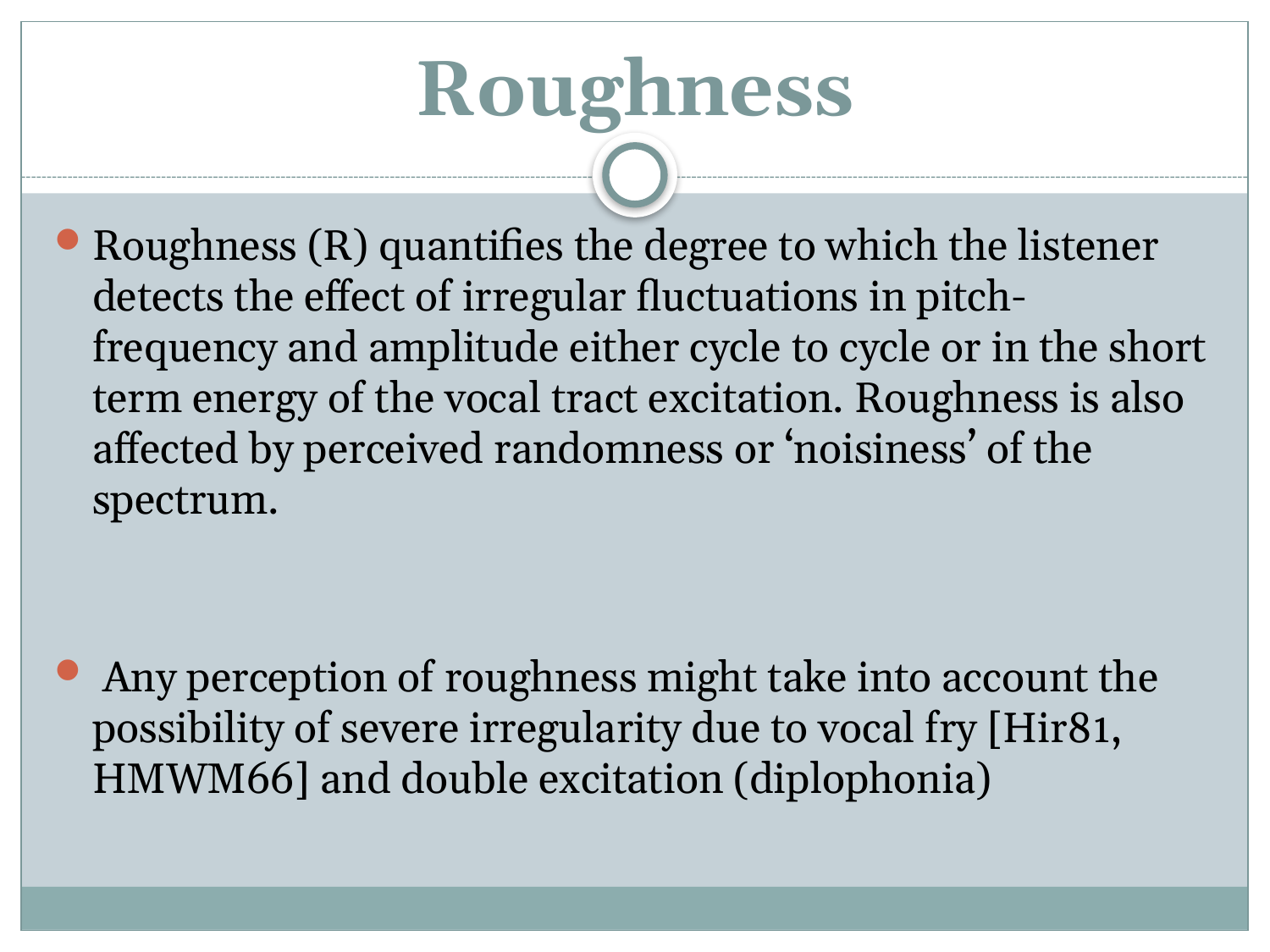

# Roughness
Roughness (R) quantifies the degree to which the listener detects the effect of irregular fluctuations in pitch-frequency and amplitude either cycle to cycle or in the short term energy of the vocal tract excitation. Roughness is also affected by perceived randomness or ‘noisiness’ of the spectrum.

 Any perception of roughness might take into account the possibility of severe irregularity due to vocal fry [Hir81, HMWM66] and double excitation (diplophonia)